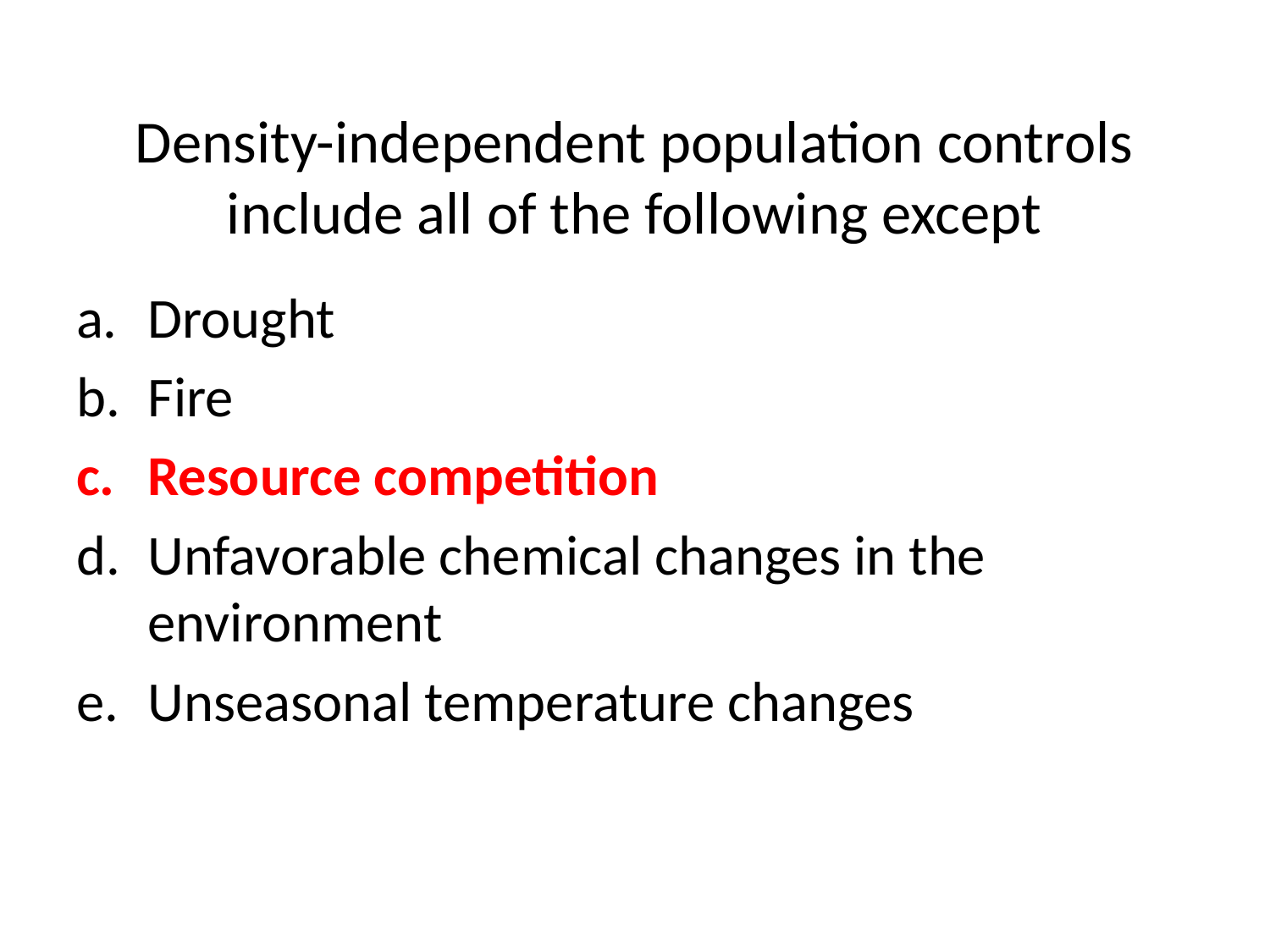

# Density-independent population controls include all of the following except
Drought
Fire
Resource competition
Unfavorable chemical changes in the environment
Unseasonal temperature changes